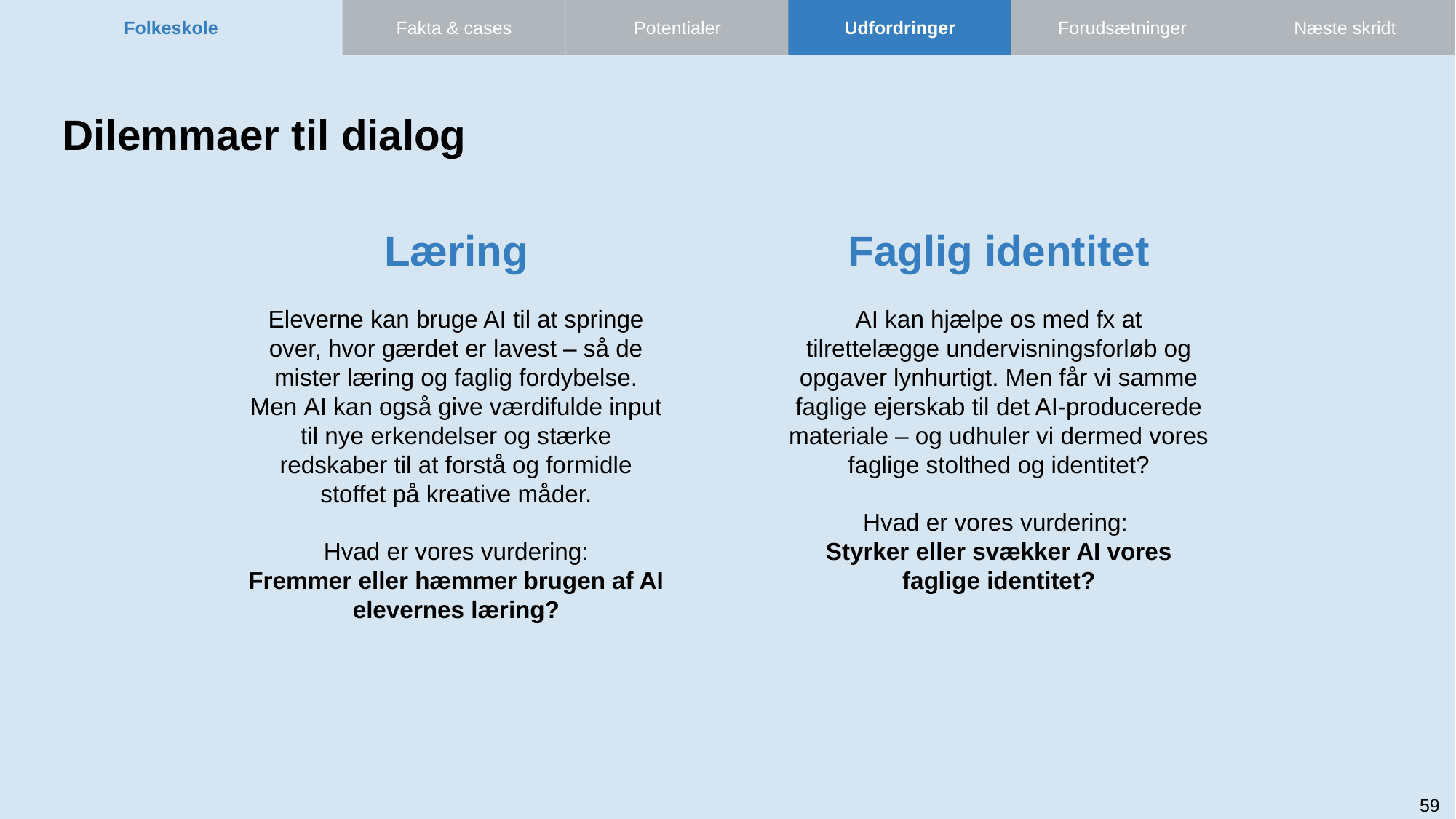

Forudsætninger
Næste skridt
Folkeskole
Fakta & cases
Potentialer
Udfordringer
Dilemmaer til dialog
Læring

Eleverne kan bruge AI til at springe over, hvor gærdet er lavest – så de mister læring og faglig fordybelse. Men AI kan også give værdifulde input til nye erkendelser og stærke redskaber til at forstå og formidle stoffet på kreative måder.
Hvad er vores vurdering:
Fremmer eller hæmmer brugen af AI elevernes læring?
Faglig identitet

AI kan hjælpe os med fx at tilrettelægge undervisningsforløb og opgaver lynhurtigt. Men får vi samme faglige ejerskab til det AI-producerede materiale – og udhuler vi dermed vores faglige stolthed og identitet?
 
Hvad er vores vurdering:
Styrker eller svækker AI vores faglige identitet?